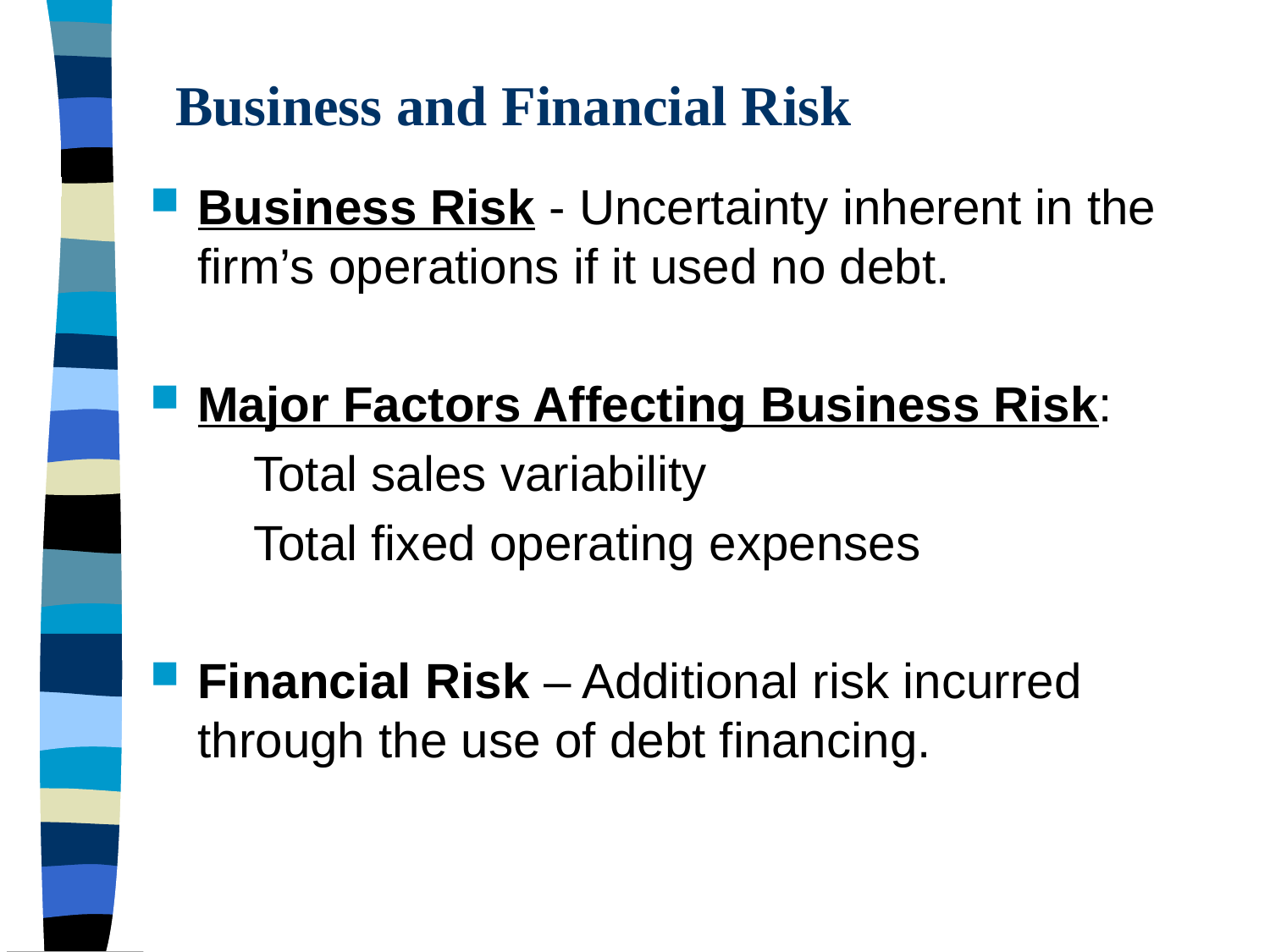

# Business and Financial Risk
Business Risk - Uncertainty inherent in the firm’s operations if it used no debt.

Major Factors Affecting Business Risk:
Total sales variability
Total fixed operating expenses

Financial Risk – Additional risk incurred through the use of debt financing.